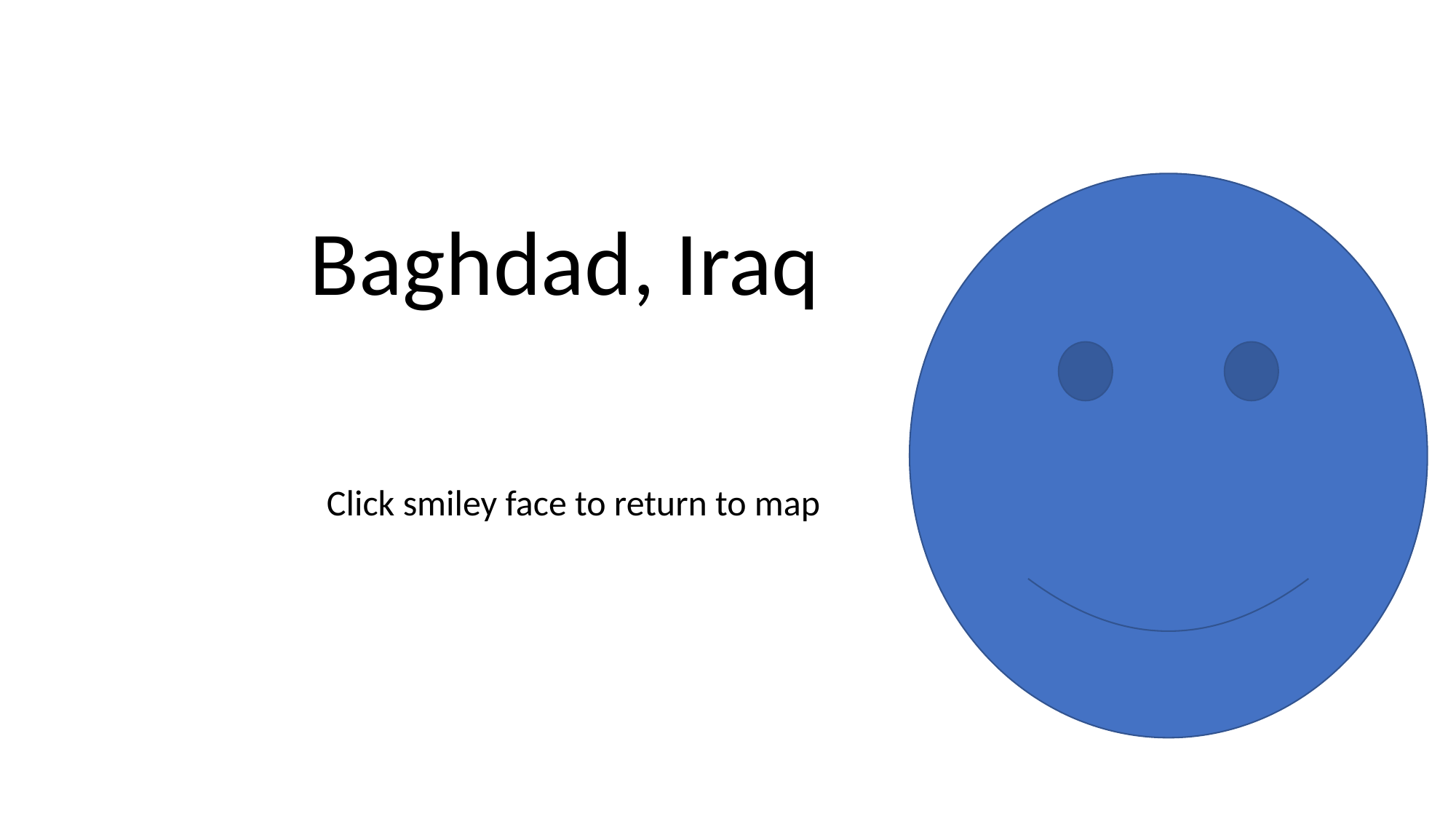

# Baghdad, Iraq

Click smiley face to return to map